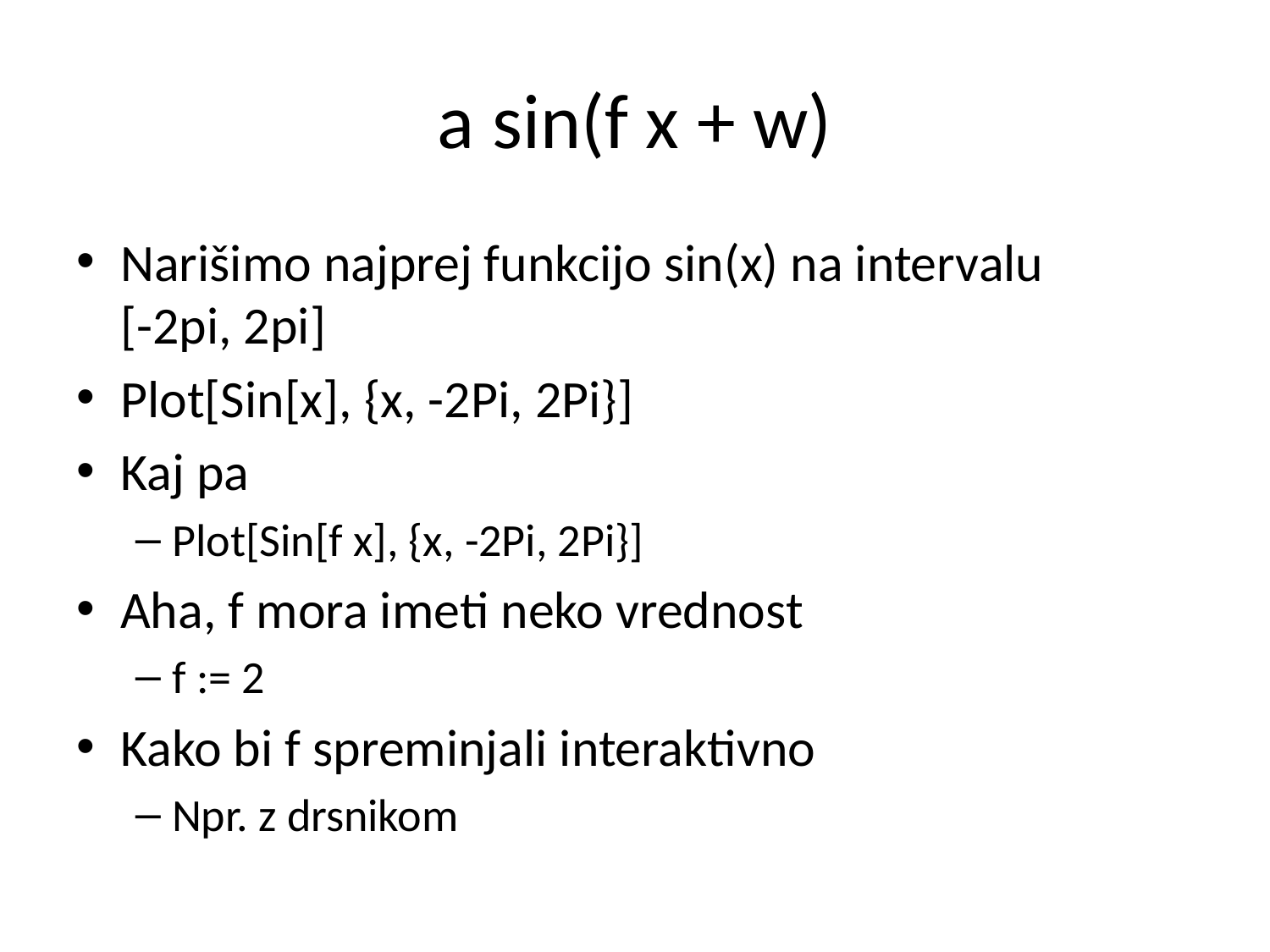

# a sin(f x + w)
Narišimo najprej funkcijo sin(x) na intervalu
[-2pi, 2pi]
Plot[Sin[x], {x, -2Pi, 2Pi}]
Kaj pa
Plot[Sin[f x], {x, -2Pi, 2Pi}]
Aha, f mora imeti neko vrednost
f := 2
Kako bi f spreminjali interaktivno
Npr. z drsnikom